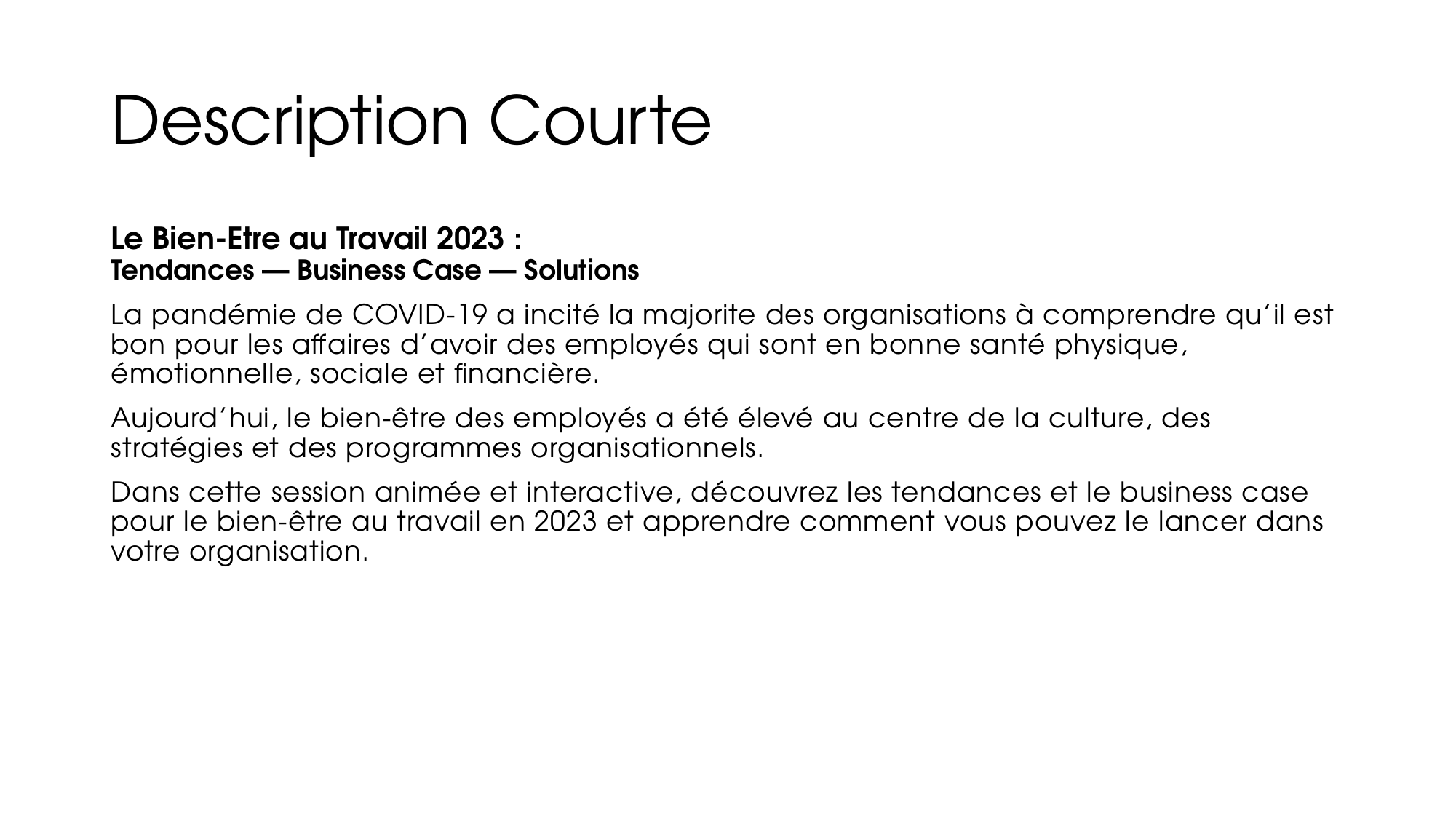

# Description Courte
Le Bien-Etre au Travail 2023 :
Tendances — Business Case — Solutions
La pandémie de COVID-19 a incité la majorite des organisations à comprendre qu’il est bon pour les affaires d’avoir des employés qui sont en bonne santé physique, émotionnelle, sociale et financière.
Aujourd’hui, le bien-être des employés a été élevé au centre de la culture, des stratégies et des programmes organisationnels.
Dans cette session animée et interactive, découvrez les tendances et le business case pour le bien-être au travail en 2023 et apprendre comment vous pouvez le lancer dans votre organisation.